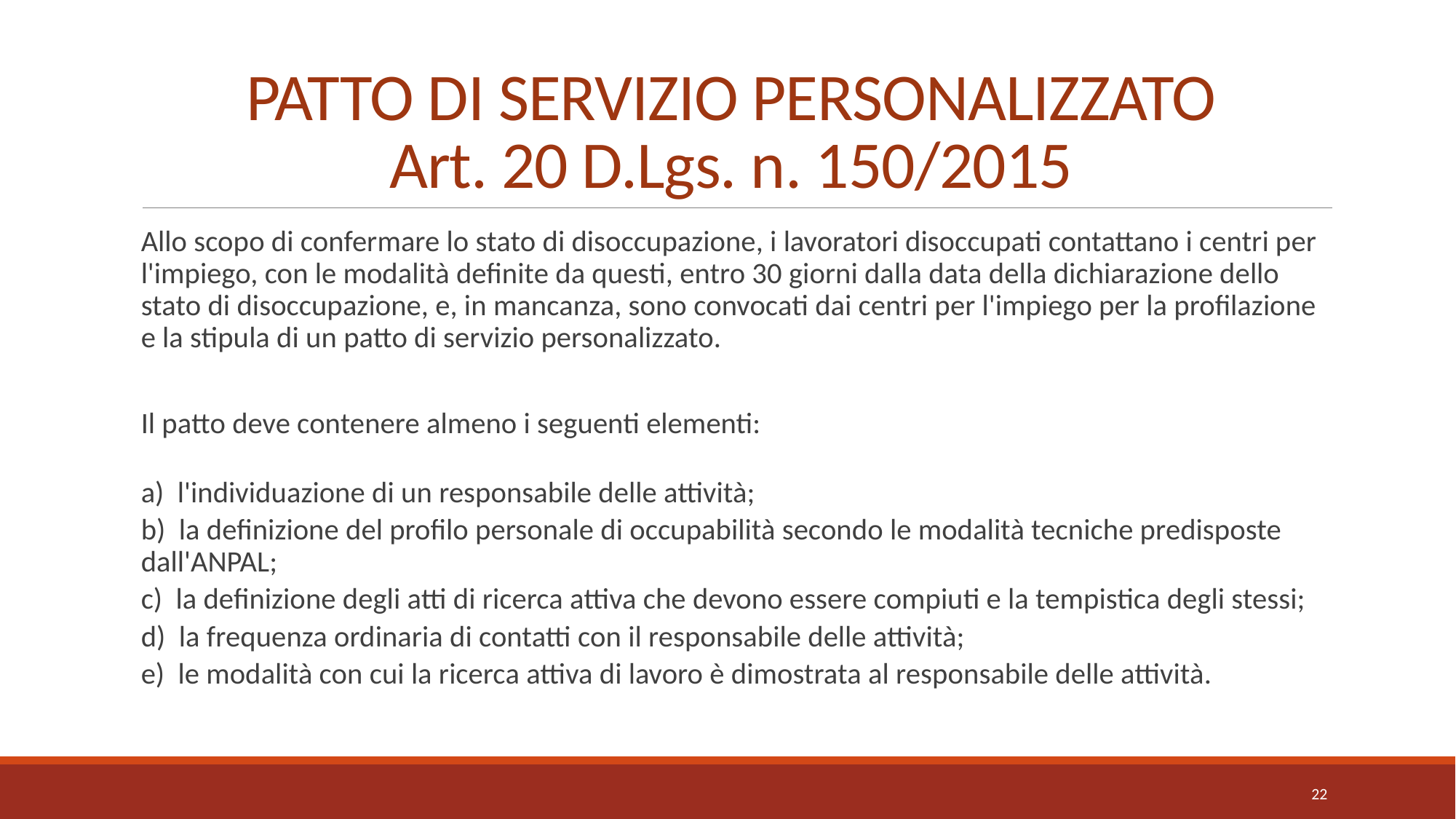

# PATTO DI SERVIZIO PERSONALIZZATO Art. 20 D.Lgs. n. 150/2015
Allo scopo di confermare lo stato di disoccupazione, i lavoratori disoccupati contattano i centri per l'impiego, con le modalità definite da questi, entro 30 giorni dalla data della dichiarazione dello stato di disoccupazione, e, in mancanza, sono convocati dai centri per l'impiego per la profilazione e la stipula di un patto di servizio personalizzato.
Il patto deve contenere almeno i seguenti elementi:
a)  l'individuazione di un responsabile delle attività;
b)  la definizione del profilo personale di occupabilità secondo le modalità tecniche predisposte dall'ANPAL;
c)  la definizione degli atti di ricerca attiva che devono essere compiuti e la tempistica degli stessi;
d)  la frequenza ordinaria di contatti con il responsabile delle attività;
e)  le modalità con cui la ricerca attiva di lavoro è dimostrata al responsabile delle attività.

22